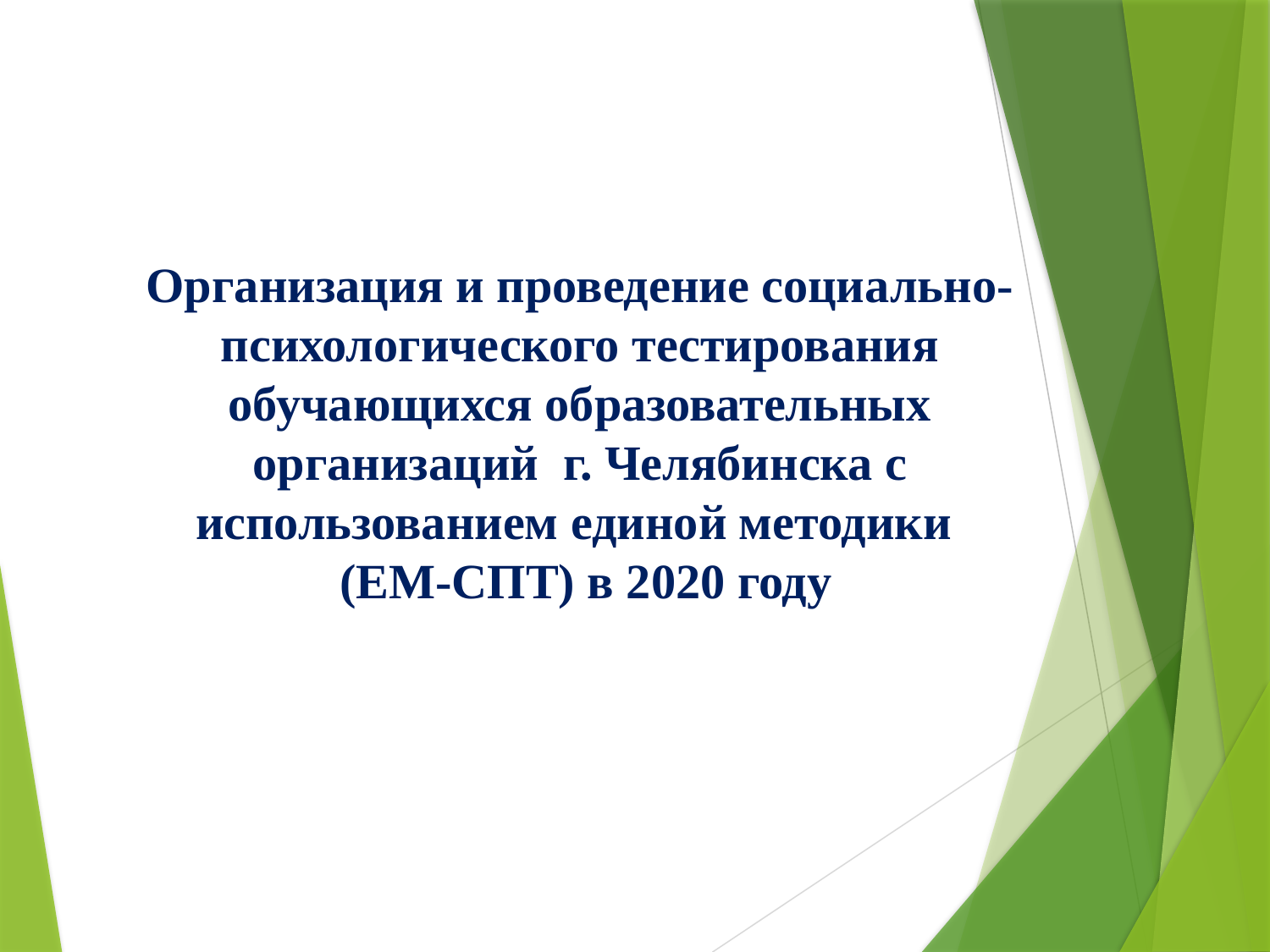

#

Организация и проведение социально-психологического тестирования обучающихся образовательных организаций  г. Челябинска с использованием единой методики
 (ЕМ-СПТ) в 2020 году